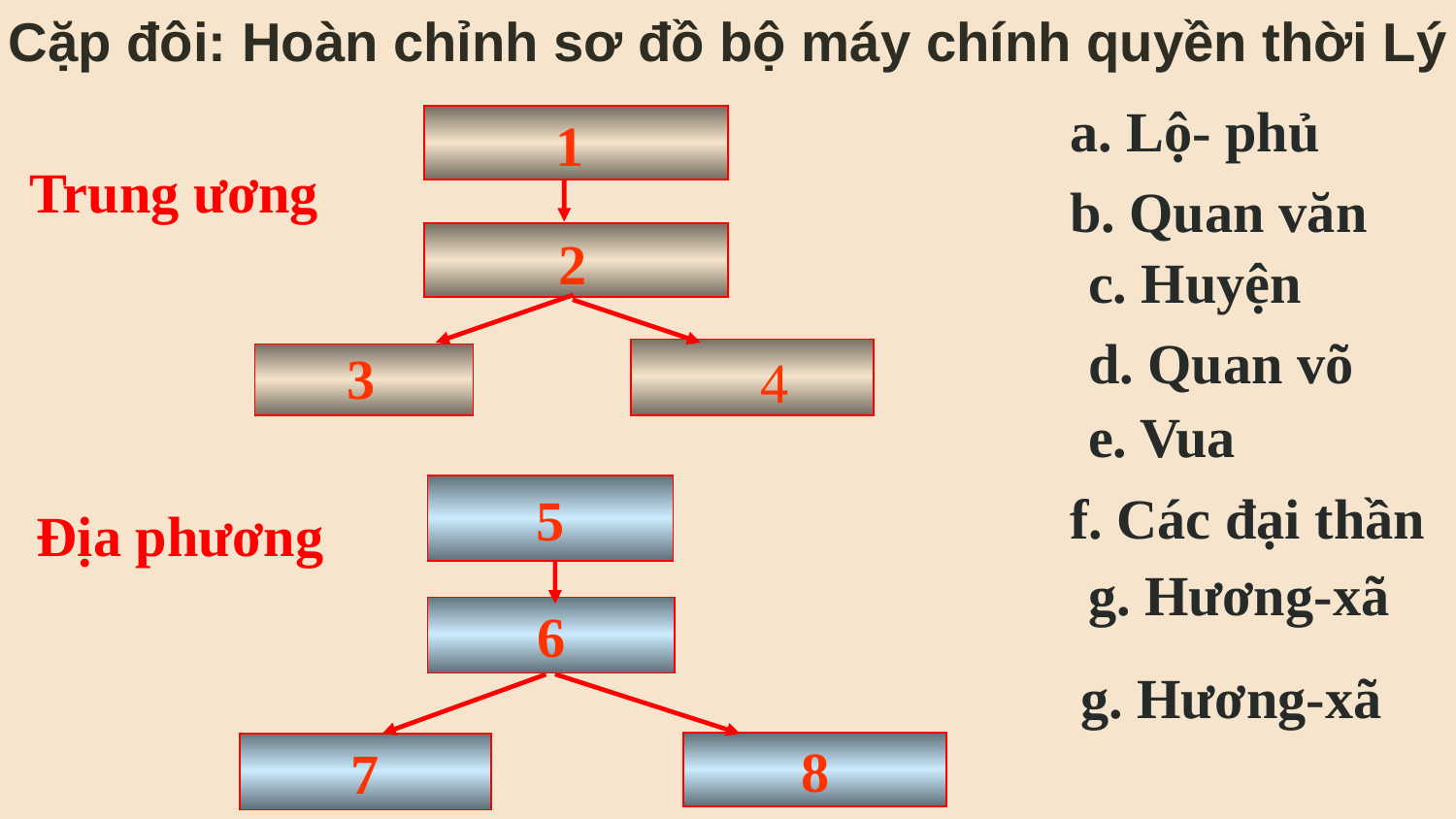

Cặp đôi: Hoàn chỉnh sơ đồ bộ máy chính quyền thời Lý
a. Lộ- phủ
1

   Trung ương
b. Quan văn

2

c. Huyện

d. Quan võ
3

4

e. Vua
f. Các đại thần
5
    Địa phương
g. Hương-xã

6
g. Hương-xã

8
7